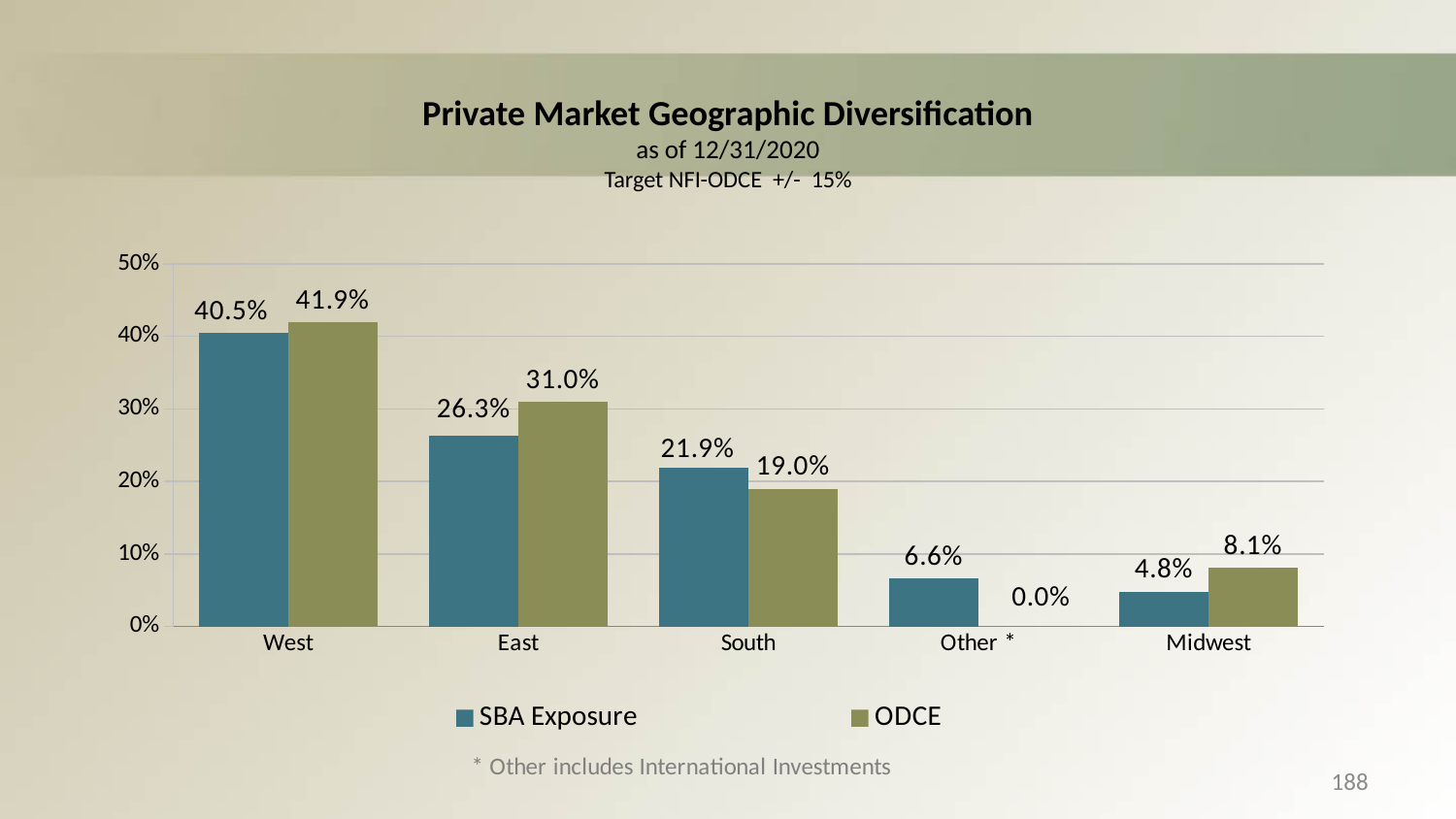

# Private Market Geographic Diversification as of 12/31/2020 Target NFI-ODCE  +/-  15%

### Chart

| Category | SBA Exposure | ODCE |
|---|---|---|
| West | 0.405 | 0.419 |
| East | 0.263 | 0.31 |
| South | 0.219 | 0.19 |
| Other * | 0.066 | 0.0 |
| Midwest | 0.048 | 0.08099999999999999 |
188